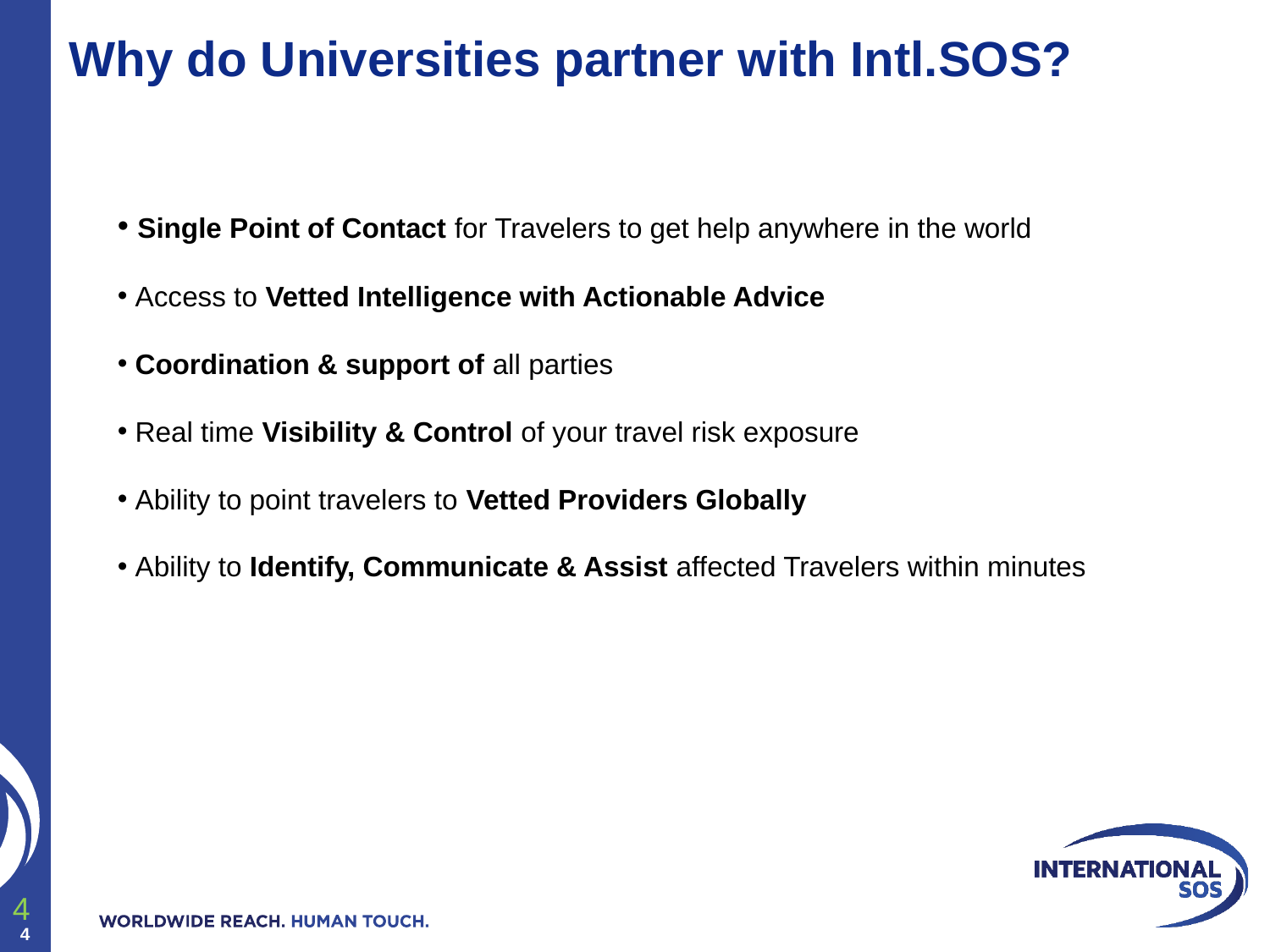

Why do Universities partner with Intl.SOS?
 Single Point of Contact for Travelers to get help anywhere in the world

 Access to Vetted Intelligence with Actionable Advice

 Coordination & support of all parties

 Real time Visibility & Control of your travel risk exposure

 Ability to point travelers to Vetted Providers Globally

 Ability to Identify, Communicate & Assist affected Travelers within minutes

4